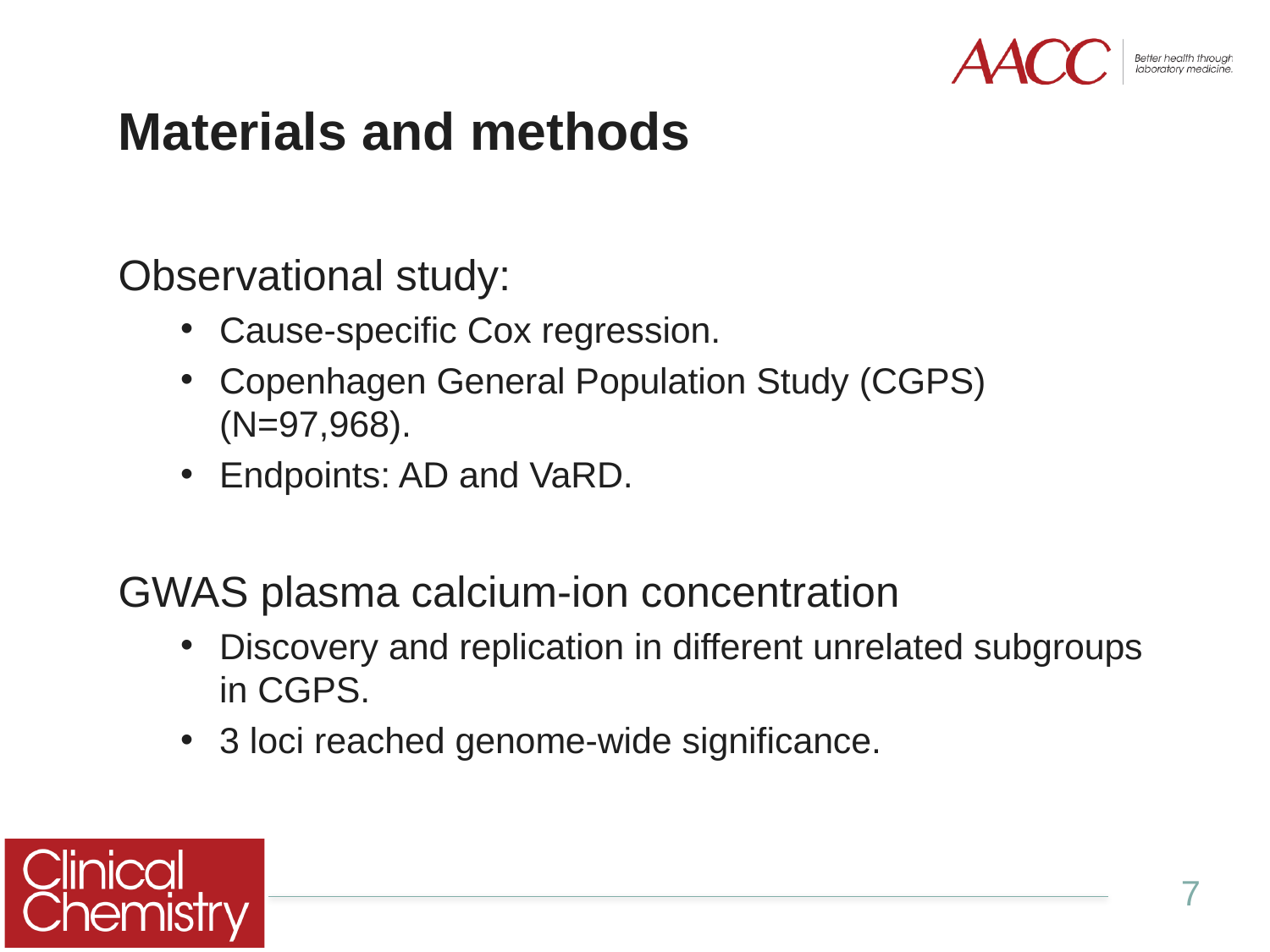

# Materials and methods
Observational study:
Cause-specific Cox regression.
Copenhagen General Population Study (CGPS) (N=97,968).
Endpoints: AD and VaRD.

GWAS plasma calcium-ion concentration
Discovery and replication in different unrelated subgroups in CGPS.
3 loci reached genome-wide significance.

7